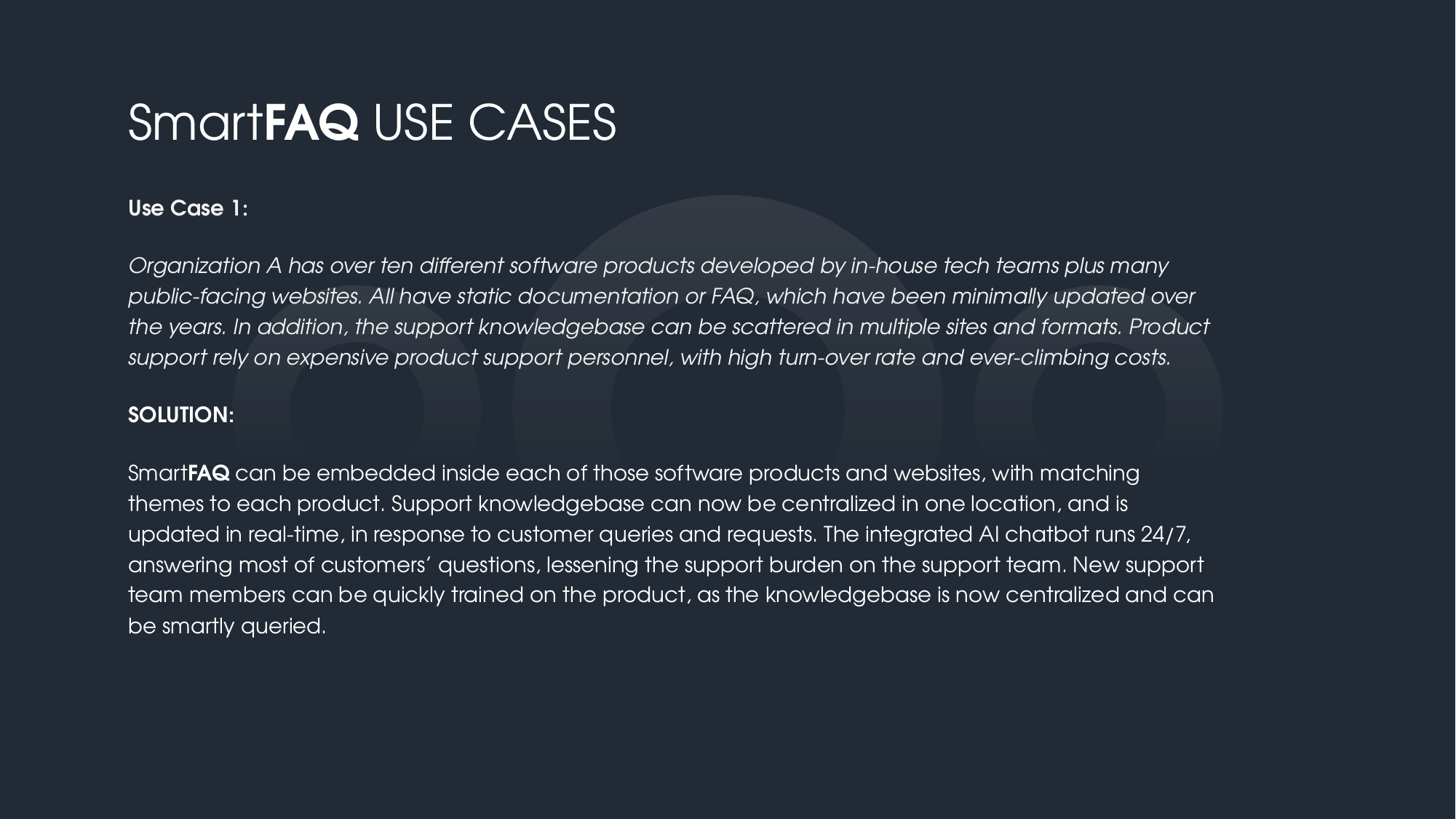

SmartFAQ USE CASES
Use Case 1:
Organization A has over ten different software products developed by in-house tech teams plus many public-facing websites. All have static documentation or FAQ, which have been minimally updated over the years. In addition, the support knowledgebase can be scattered in multiple sites and formats. Product support rely on expensive product support personnel, with high turn-over rate and ever-climbing costs.
SOLUTION:
SmartFAQ can be embedded inside each of those software products and websites, with matching themes to each product. Support knowledgebase can now be centralized in one location, and is updated in real-time, in response to customer queries and requests. The integrated AI chatbot runs 24/7, answering most of customers’ questions, lessening the support burden on the support team. New support team members can be quickly trained on the product, as the knowledgebase is now centralized and can be smartly queried.